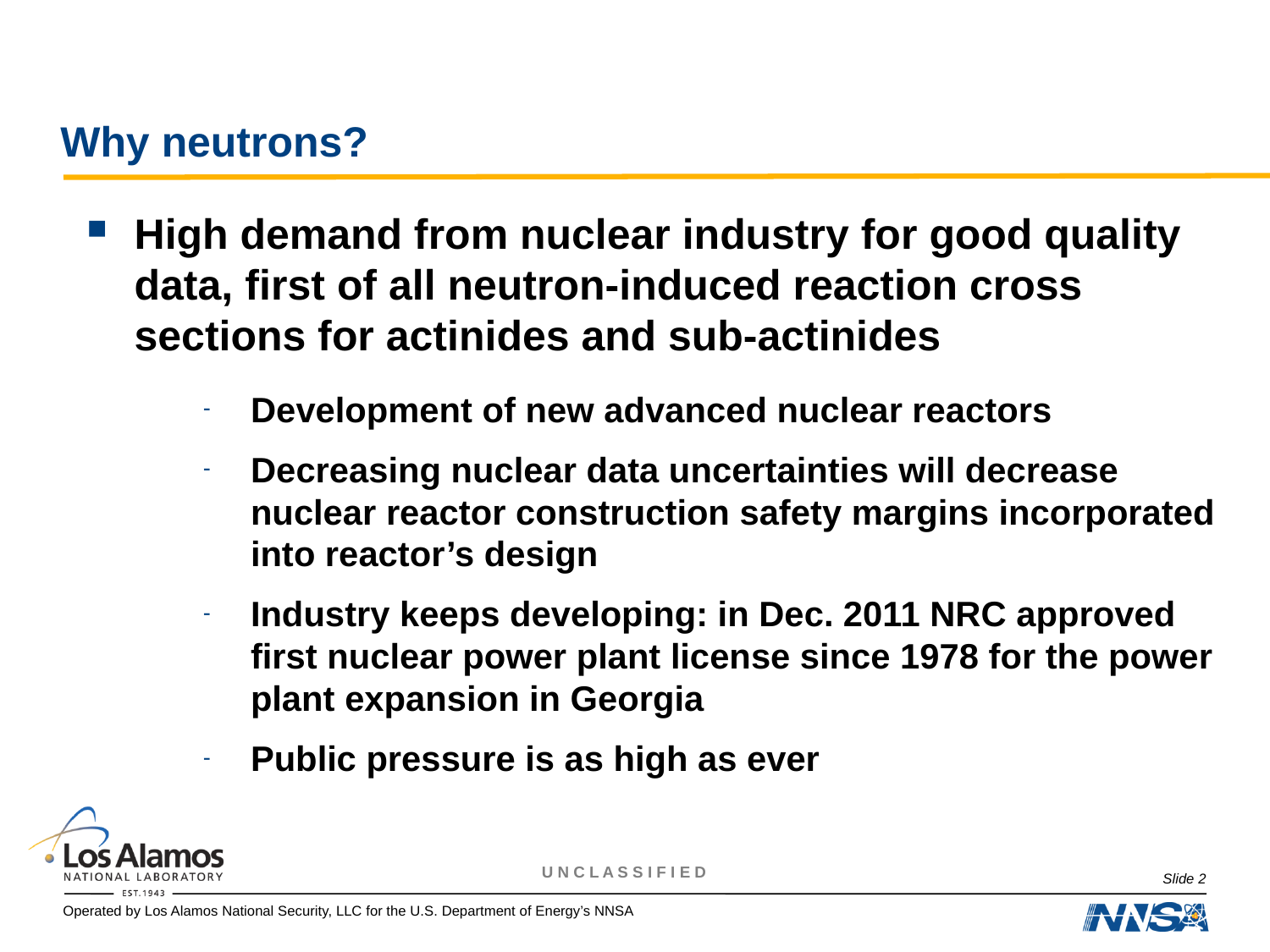

# Why neutrons?
High demand from nuclear industry for good quality data, first of all neutron-induced reaction cross sections for actinides and sub-actinides
Development of new advanced nuclear reactors
Decreasing nuclear data uncertainties will decrease nuclear reactor construction safety margins incorporated into reactor’s design
Industry keeps developing: in Dec. 2011 NRC approved first nuclear power plant license since 1978 for the power plant expansion in Georgia
Public pressure is as high as ever
Slide 2